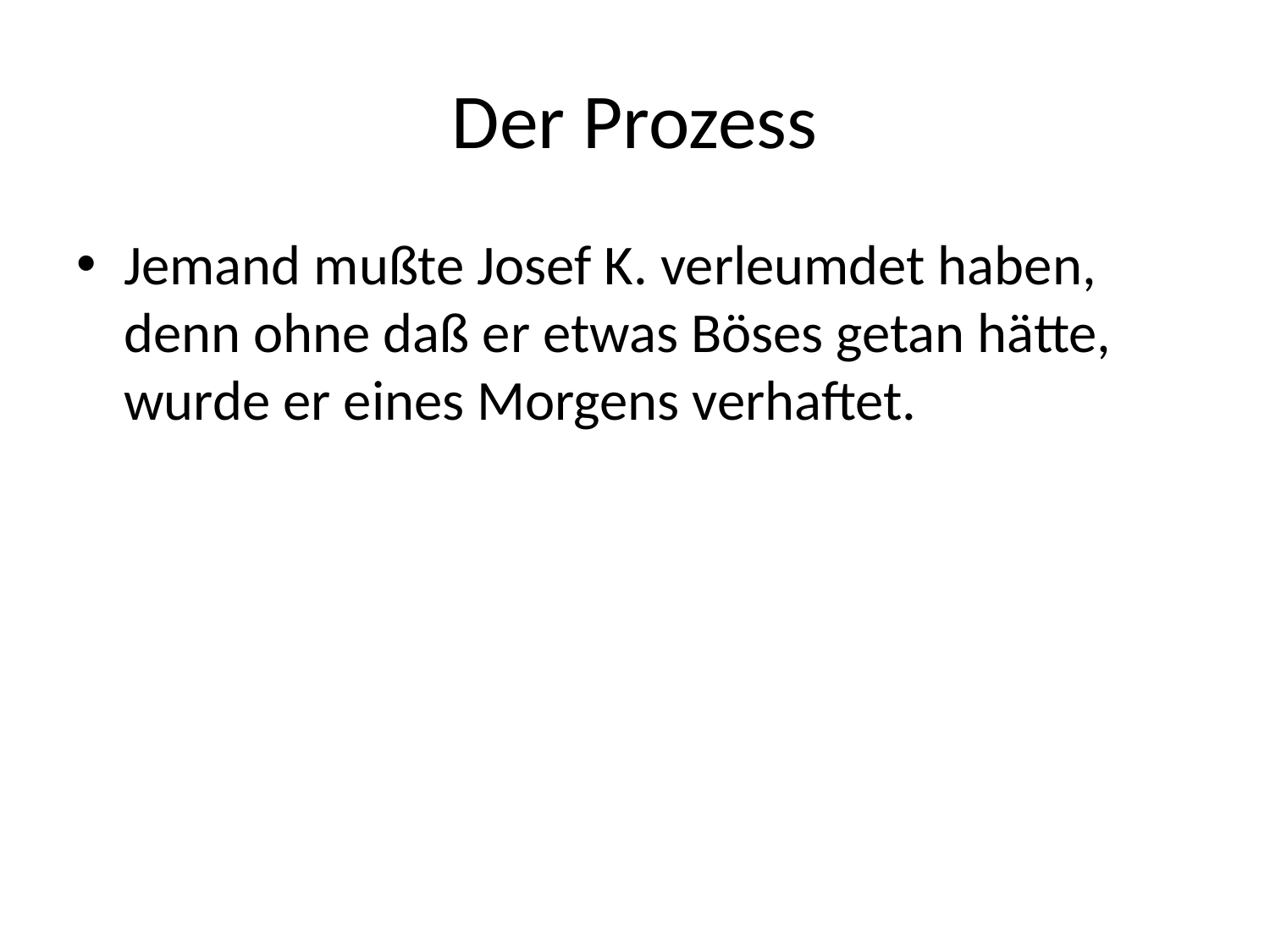

# Der Prozess
Jemand mußte Josef K. verleumdet haben, denn ohne daß er etwas Böses getan hätte, wurde er eines Morgens verhaftet.